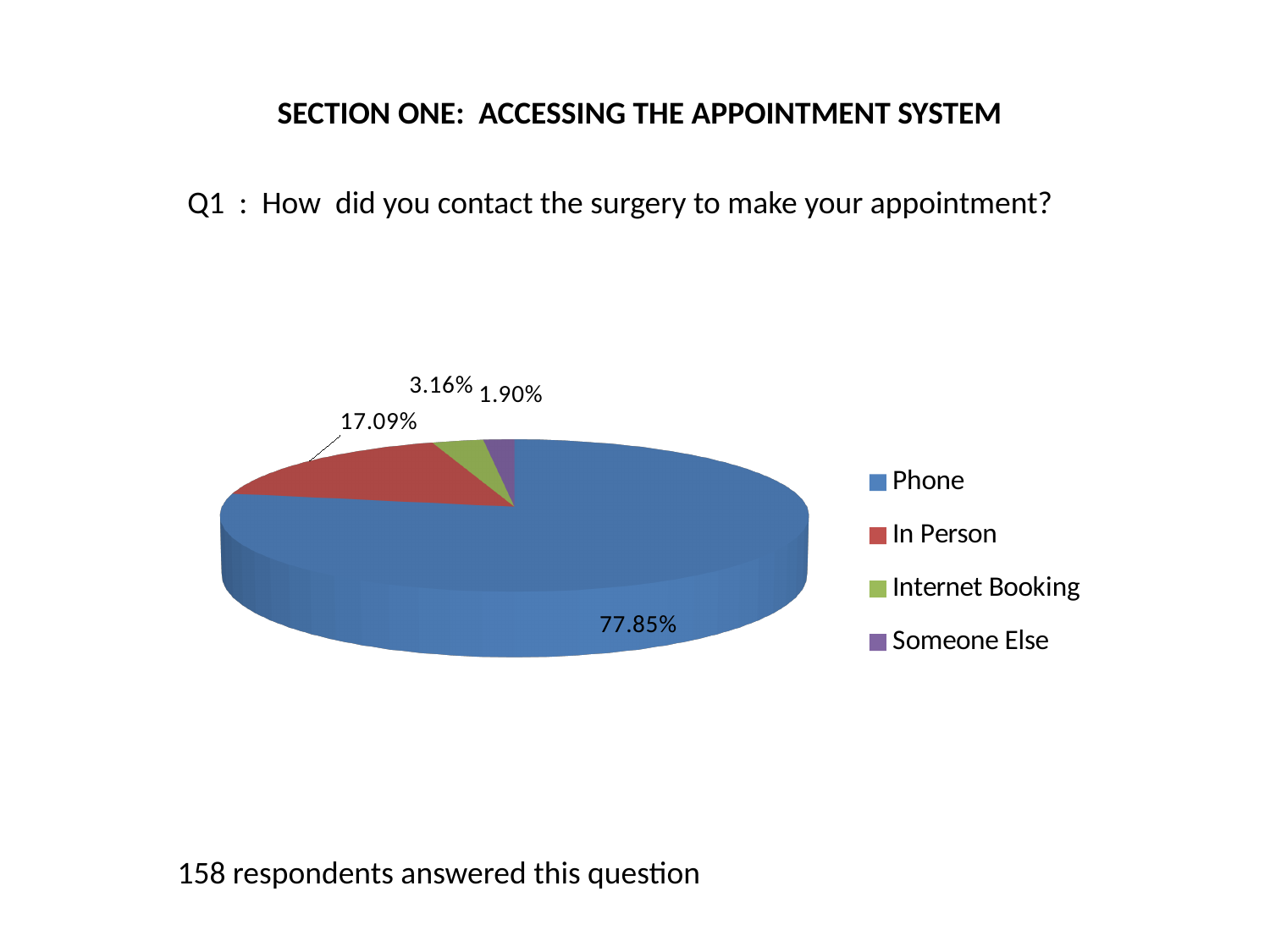

SECTION ONE:  ACCESSING THE APPOINTMENT SYSTEM
Q1  :  How  did you contact the surgery to make your appointment?

[unsupported chart]

158 respondents answered this question